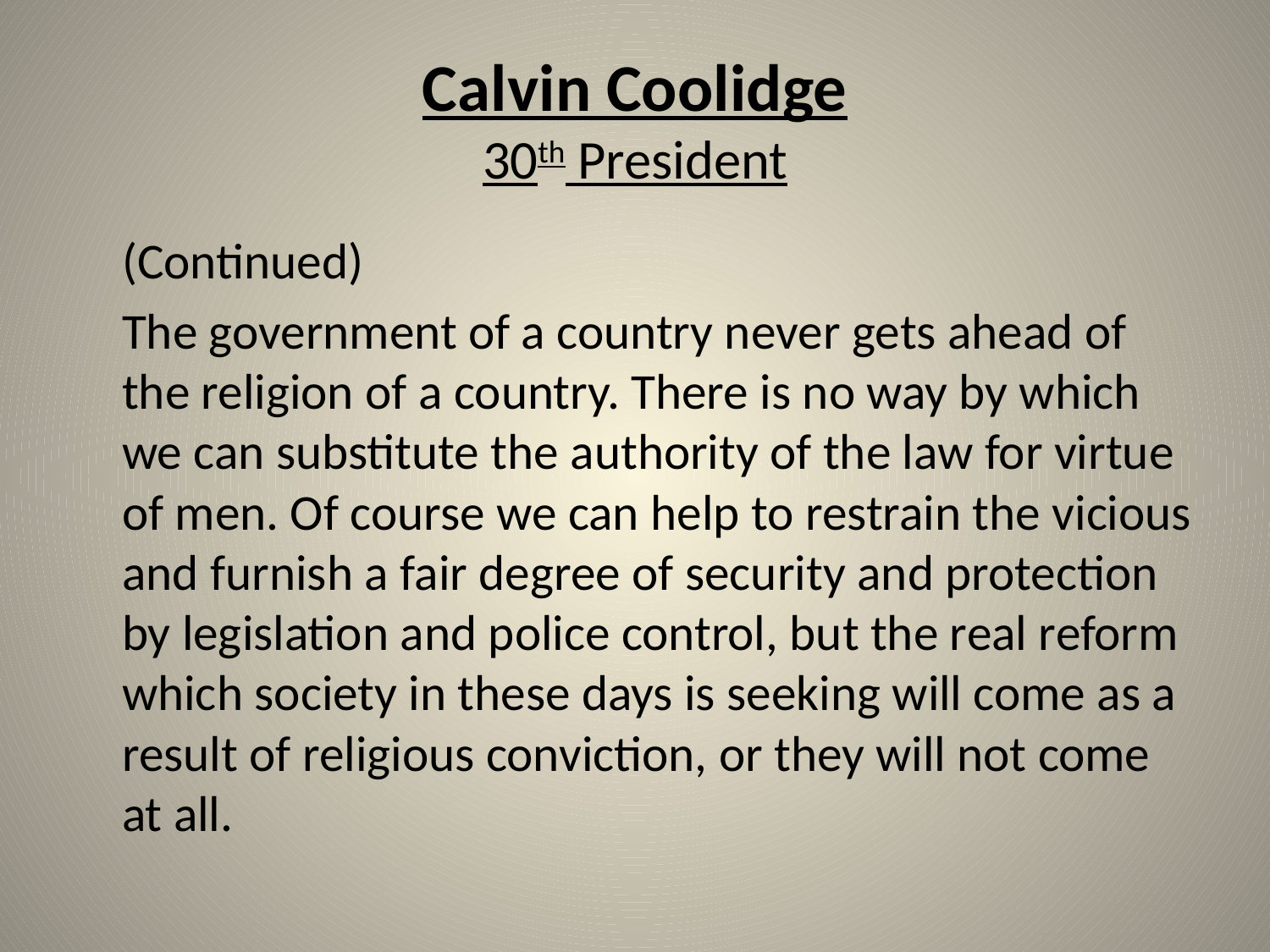

# Calvin Coolidge 30th President
	(Continued)
	The government of a country never gets ahead of the religion of a country. There is no way by which we can substitute the authority of the law for virtue of men. Of course we can help to restrain the vicious and furnish a fair degree of security and protection by legislation and police control, but the real reform which society in these days is seeking will come as a result of religious conviction, or they will not come at all.